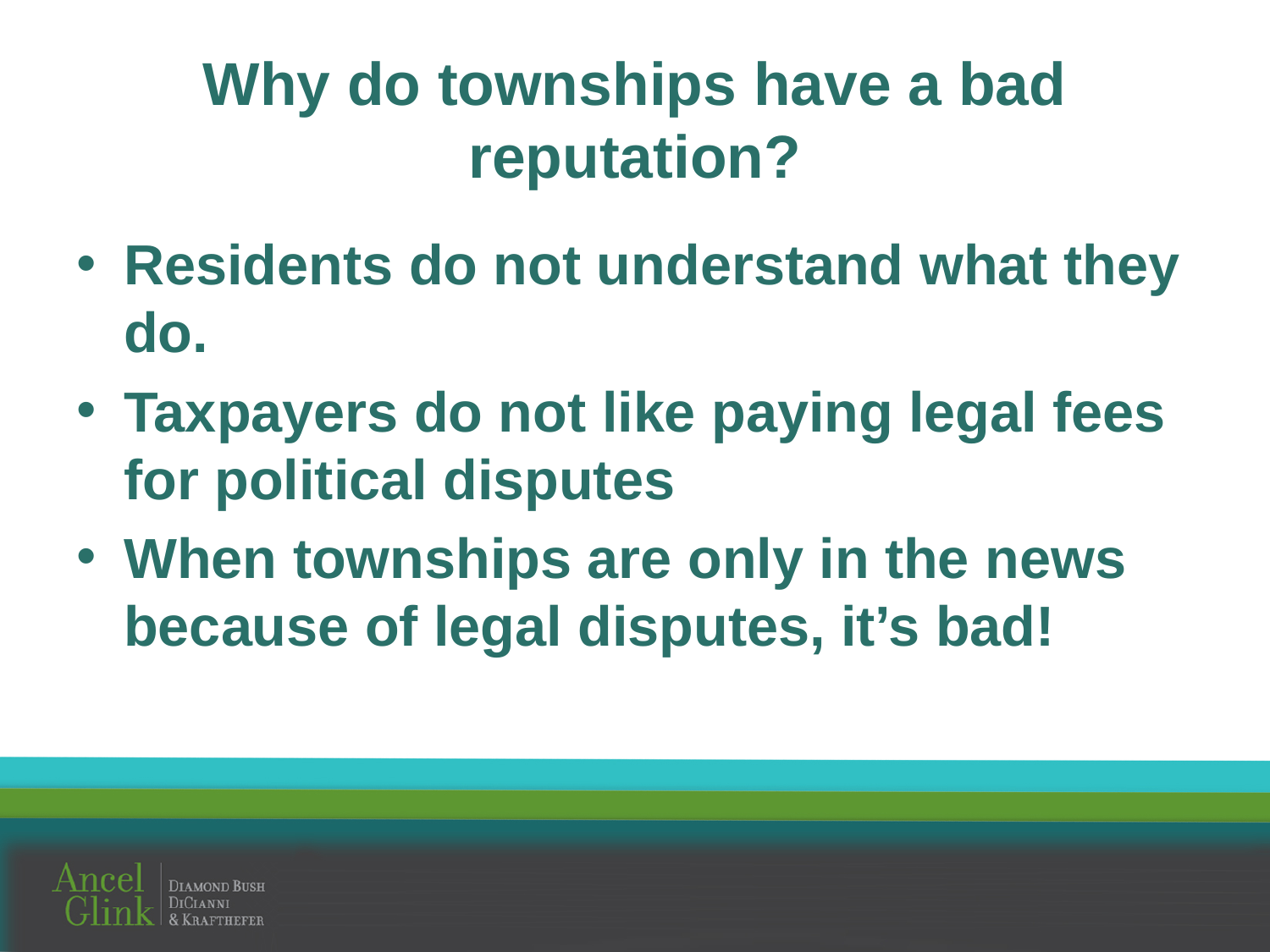

# Why do townships have a bad reputation?
Residents do not understand what they do.
Taxpayers do not like paying legal fees for political disputes
When townships are only in the news because of legal disputes, it’s bad!